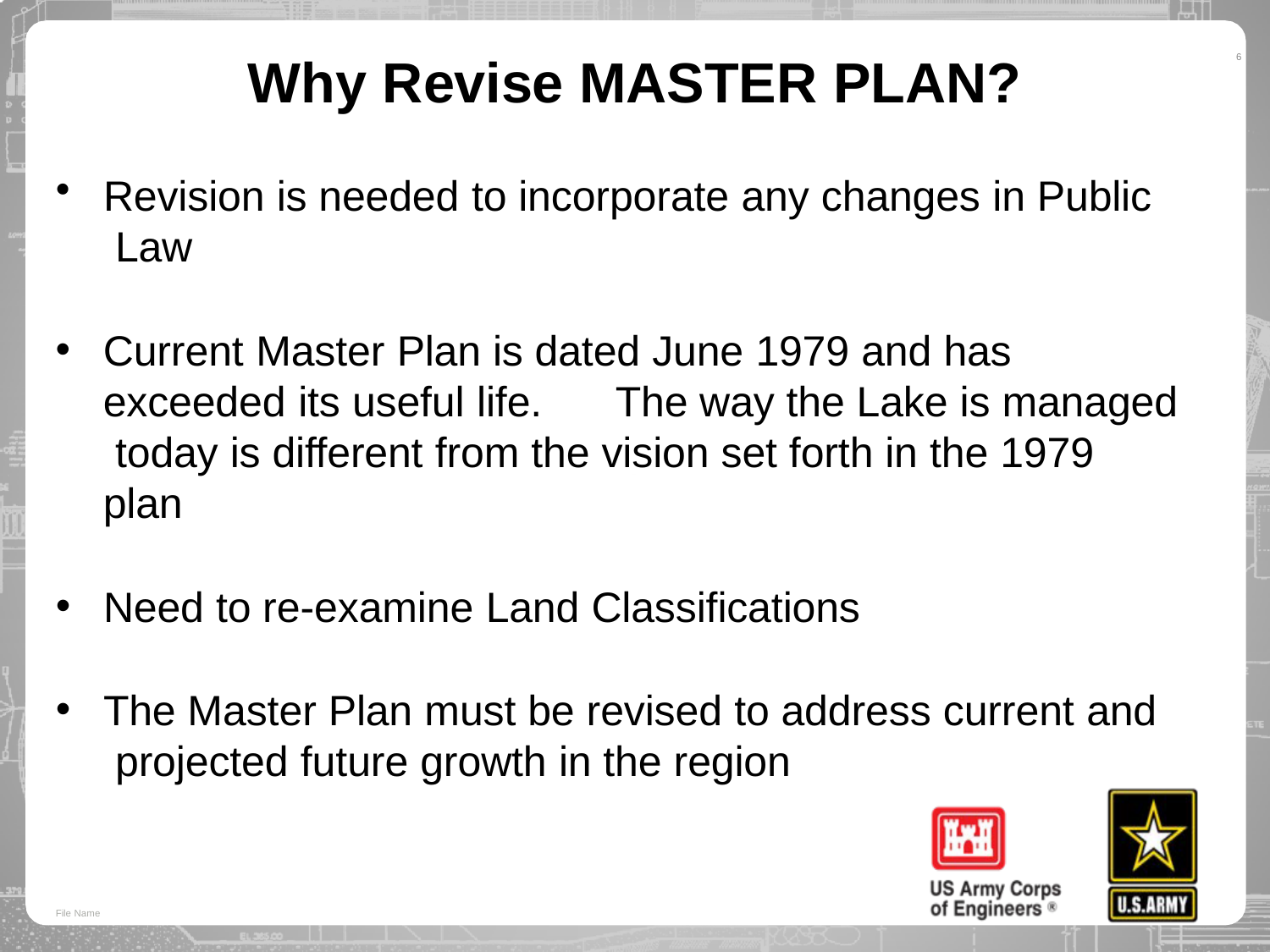

# Why Revise MASTER PLAN?
6
Revision is needed to incorporate any changes in Public  Law

Current Master Plan is dated June 1979 and has  exceeded its useful life.	The way the Lake is managed  today is different from the vision set forth in the 1979 plan

Need to re-examine Land Classifications

The Master Plan must be revised to address current and  projected future growth in the region
File Name